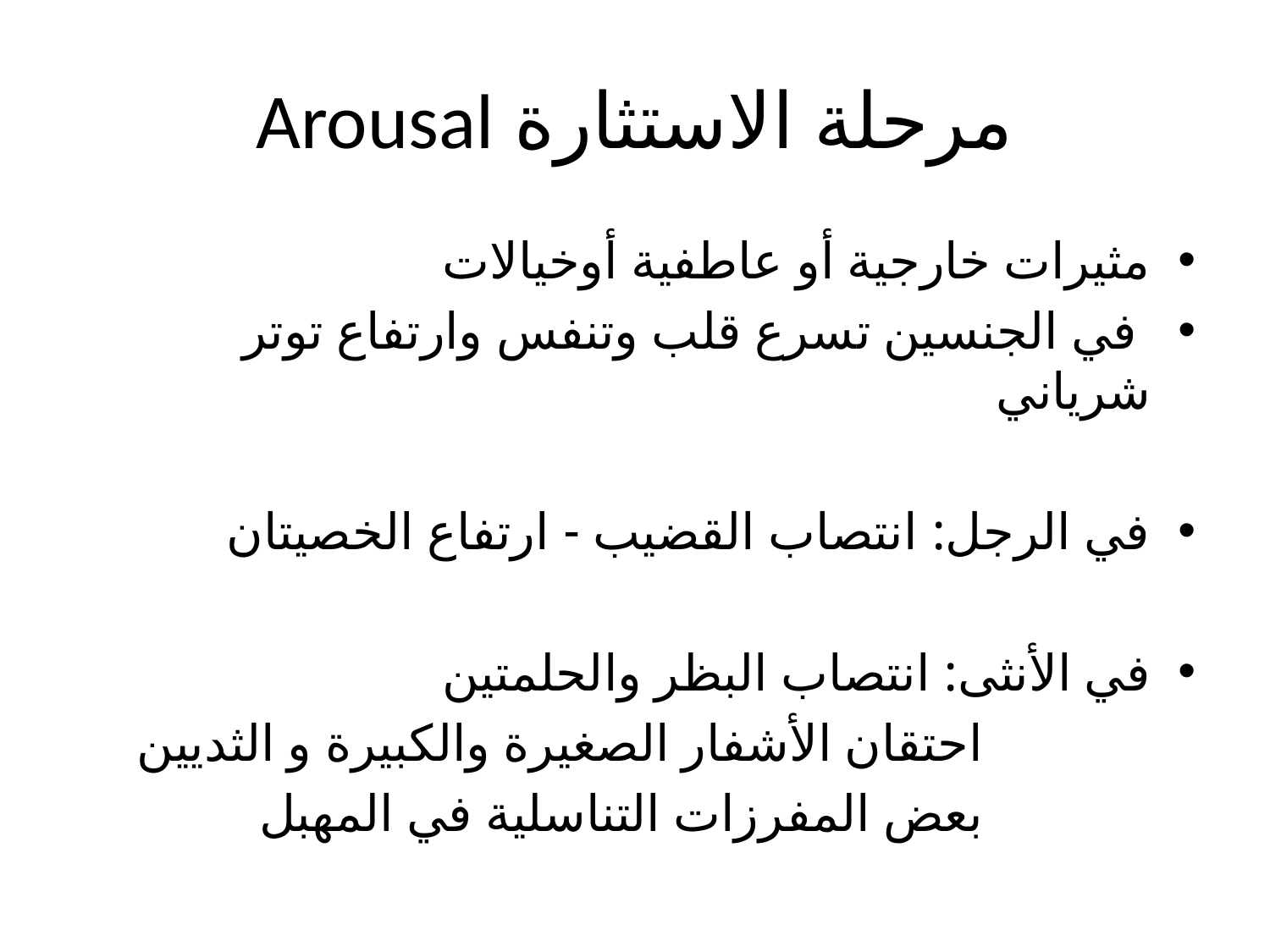

# مرحلة الاستثارة Arousal
مثيرات خارجية أو عاطفية أوخيالات
 في الجنسين تسرع قلب وتنفس وارتفاع توتر شرياني

في الرجل: انتصاب القضيب - ارتفاع الخصيتان

في الأنثى: انتصاب البظر والحلمتين
                احتقان الأشفار الصغيرة والكبيرة و الثديين
                بعض المفرزات التناسلية في المهبل